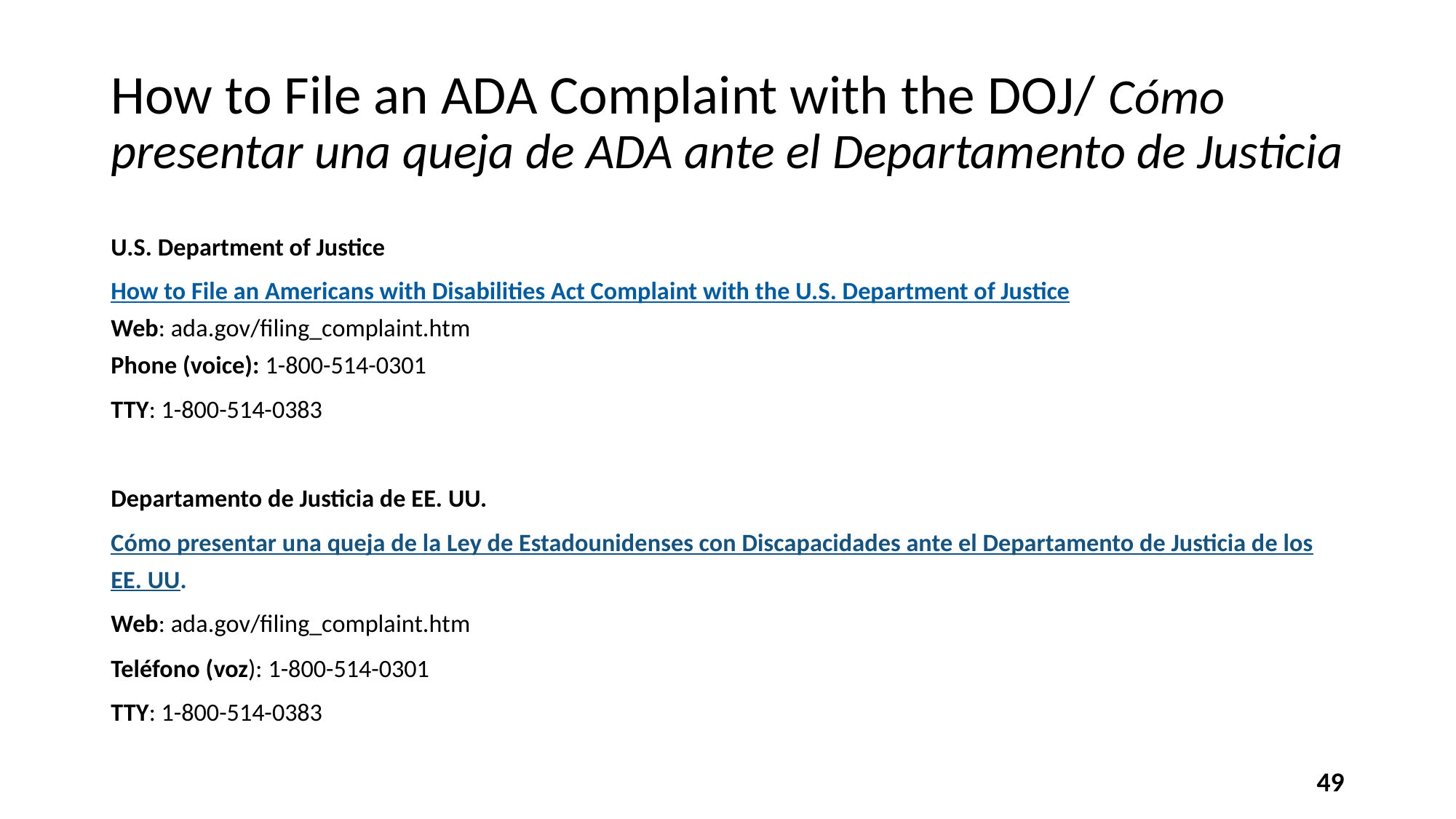

# How to File an ADA Complaint with the DOJ/ Cómo presentar una queja de ADA ante el Departamento de Justicia
U.S. Department of Justice
How to File an Americans with Disabilities Act Complaint with the U.S. Department of Justice
Web: ada.gov/filing_complaint.htm
Phone (voice): 1-800-514-0301
TTY: 1-800-514-0383

Departamento de Justicia de EE. UU.
Cómo presentar una queja de la Ley de Estadounidenses con Discapacidades ante el Departamento de Justicia de los EE. UU.
Web: ada.gov/filing_complaint.htm
Teléfono (voz): 1-800-514-0301
TTY: 1-800-514-0383
49